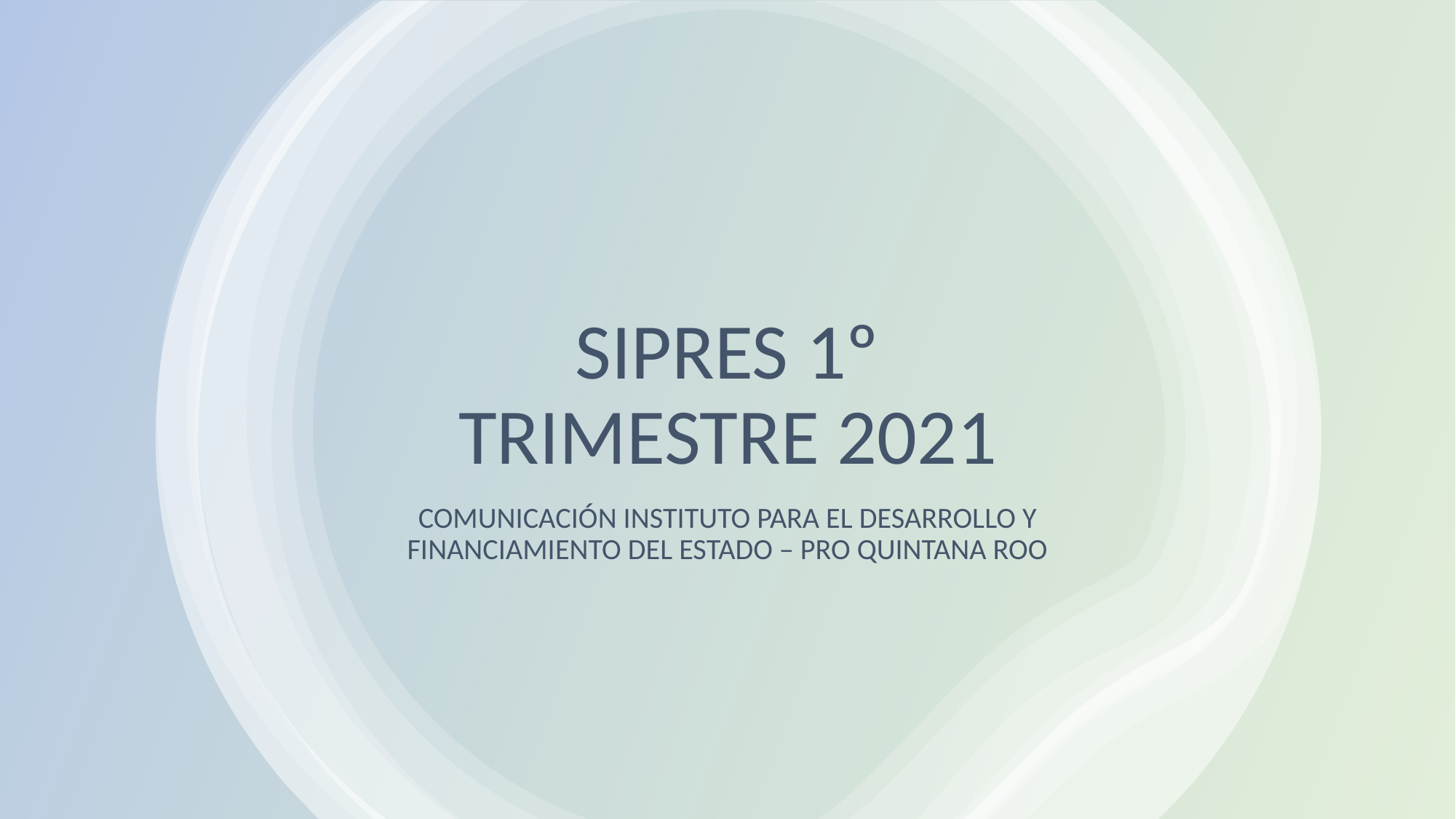

# SIPRES 1º TRIMESTRE 2021
COMUNICACIÓN INSTITUTO PARA EL DESARROLLO Y FINANCIAMIENTO DEL ESTADO – PRO QUINTANA ROO